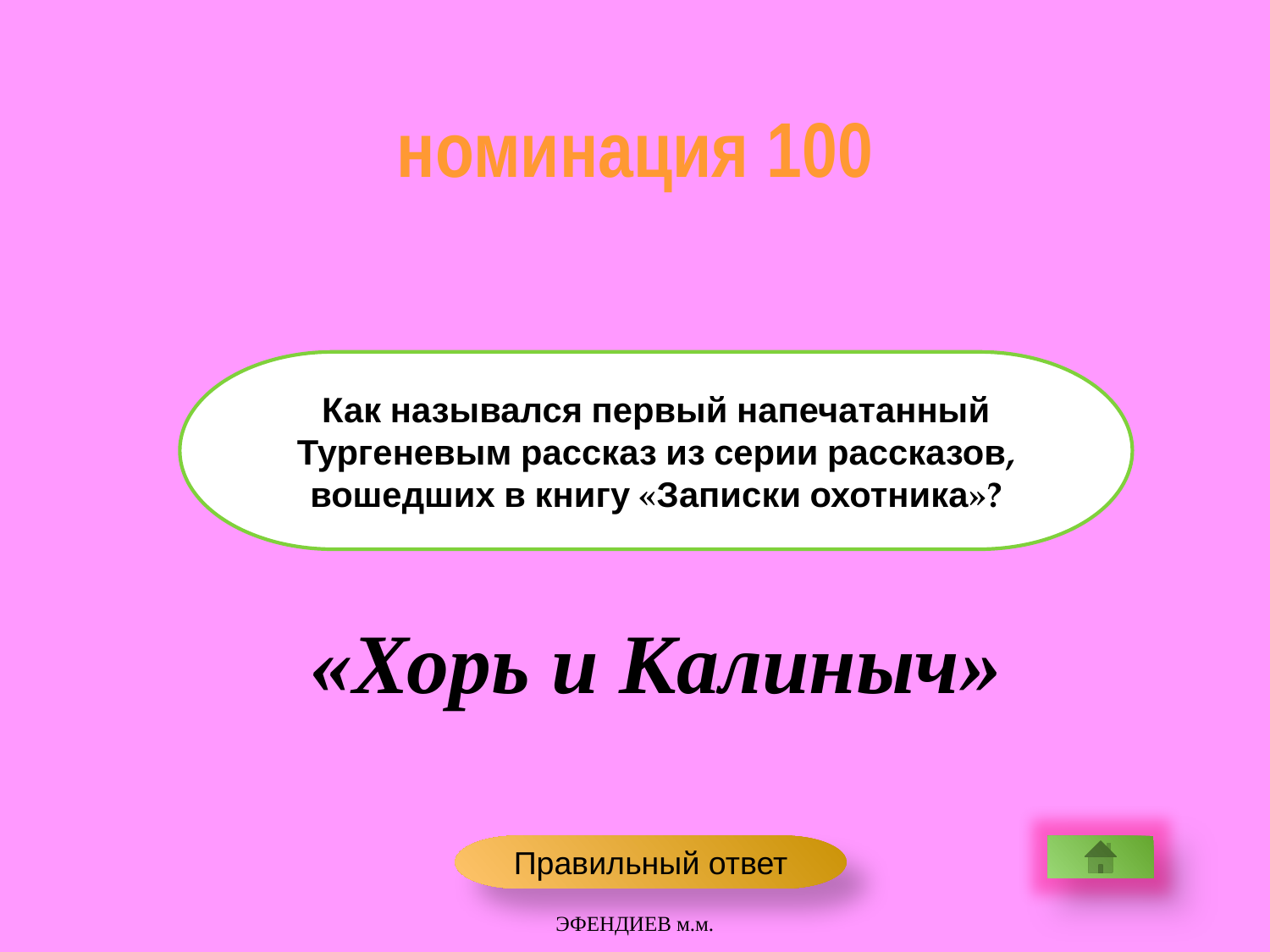

номинация 100
Как назывался первый напечатанный Тургеневым рассказ из серии рассказов, вошедших в книгу «Записки охотника»?
«Хорь и Калиныч»
Правильный ответ

ЭФЕНДИЕВ м.м.